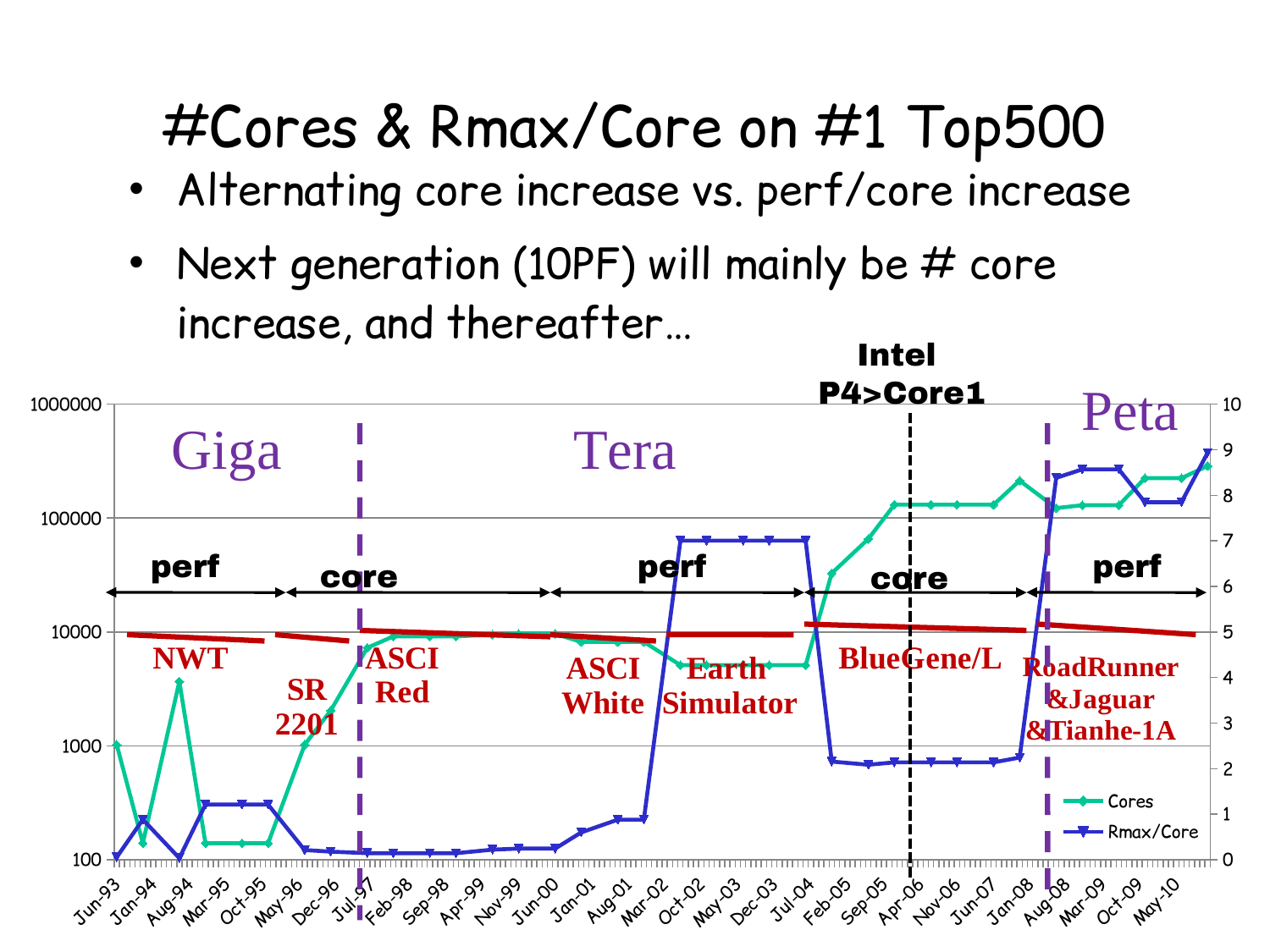

# #Cores & Rmax/Core on #1 Top500
Alternating core increase vs. perf/core increase
Next generation (10PF) will mainly be # core increase, and thereafter…

Intel
P4>Core1

### Chart

| Category | Cores | Rmax/Core |
|---|---|---|
| 34121 | 1024.0 | 0.05830078125000009 |
| 34274 | 140.0 | 0.8857142857142856 |
| 34486 | 3680.0 | 0.03896739130434783 |
| 34639 | 140.0 | 1.2142857142857155 |
| 34851 | 140.0 | 1.2142857142857155 |
| 35004 | 140.0 | 1.2142857142857155 |
| 35217 | 1024.0 | 0.21523437500000023 |
| 35370 | 2048.0 | 0.17978515625 |
| 35582 | 7264.0 | 0.14702643171806193 |
| 35735 | 9152.0 | 0.14619755244755245 |
| 35947 | 9152.0 | 0.14619755244755245 |
| 36100 | 9152.0 | 0.14619755244755245 |
| 36312 | 9472.0 | 0.2239231418918922 |
| 36465 | 9632.0 | 0.24698920265780758 |
| 36678 | 9632.0 | 0.24698920265780758 |
| 36831 | 8192.0 | 0.6027832031250008 |
| 37043 | 8192.0 | 0.882080078125 |
| 37196 | 8192.0 | 0.882080078125 |
| 37408 | 5120.0 | 7.003906249999992 |
| 37561 | 5120.0 | 7.003906249999992 |
| 37773 | 5120.0 | 7.003906249999992 |
| 37926 | 5120.0 | 7.003906249999992 |
| 38139 | 5120.0 | 7.003906249999992 |
| 38292 | 32768.0 | 2.1582031249999987 |
| 38504 | 65536.0 | 2.08740234375 |
| 38657 | 131072.0 | 2.1408081054687464 |
| 38869 | 131072.0 | 2.1408081054687464 |
| 39022 | 131072.0 | 2.1408081054687464 |
| 39234 | 131072.0 | 2.1408081054687464 |
| 39387 | 212992.0 | 2.2451547475961604 |
| 39600 | 122400.0 | 8.382352941176471 |
| 39753 | 129600.0 | 8.568672839506172 |
| 39965 | 129600.0 | 8.568672839506172 |
| 40118 | 224162.0 | 7.8470035063926975 |
| 40330 | 224162.0 | 7.8470035063926975 |
| 40483 | 286720.0 | 8.92857142857141 |
perf
perf
perf
core
core